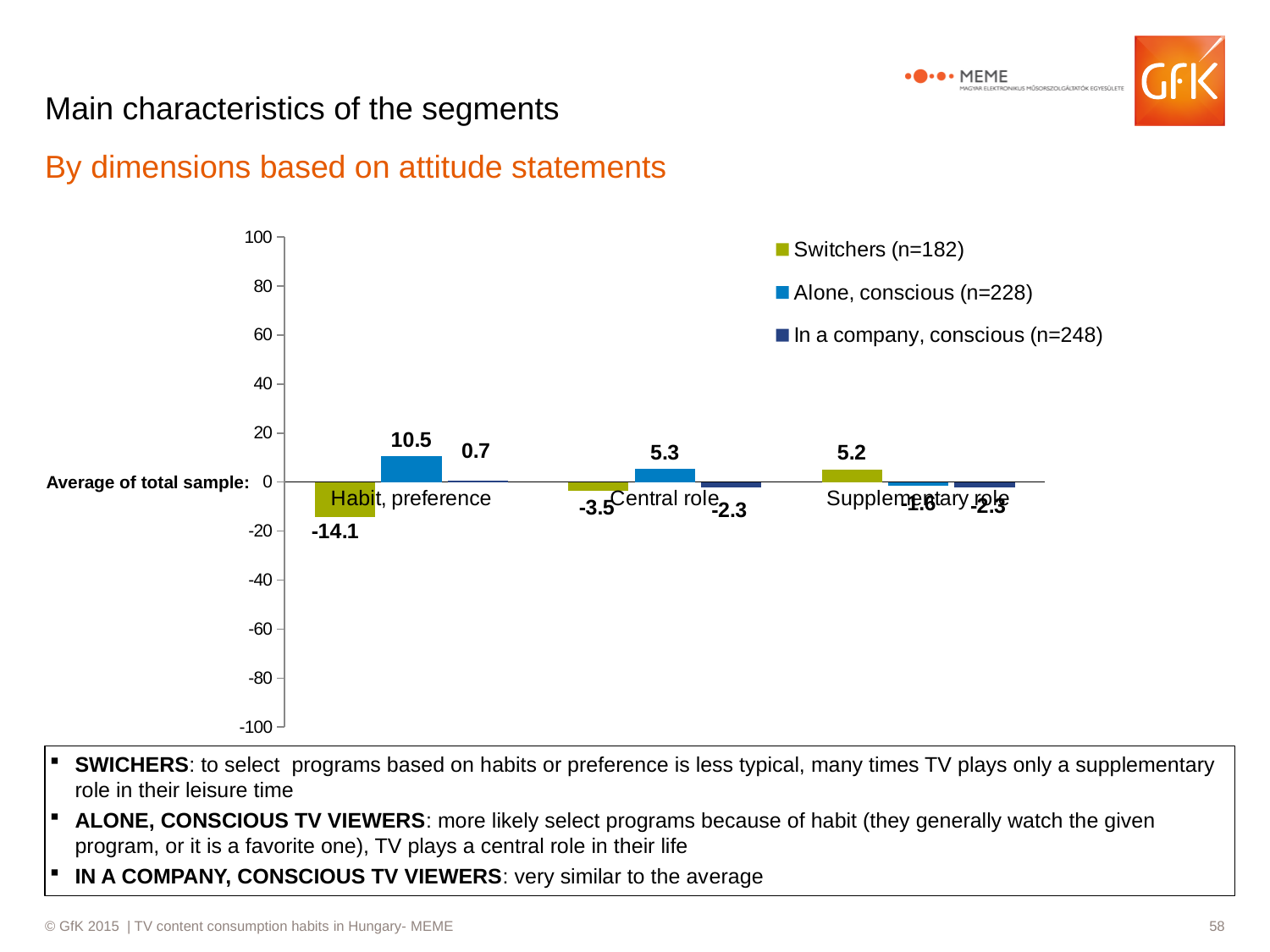

# Main characteristics of the segments
By dimensions based on attitude statements

### Chart

| Category | Switchers (n=182) | Alone, conscious (n=228) | In a company, conscious (n=248) |
|---|---|---|---|
| Habit, preference | -14.12076048999845 | 10.4750773639721 | 0.717078400183086 |
| Central role | -3.473120263909143 | 5.256023031855987 | -2.2882900400811 |
| Supplementary role | 5.200447805899204 | -1.646935199332952 | -2.297622943241082 |
Average of total sample:
SWICHERS: to select  programs based on habits or preference is less typical, many times TV plays only a supplementary role in their leisure time
ALONE, CONSCIOUS TV VIEWERS: more likely select programs because of habit (they generally watch the given program, or it is a favorite one), TV plays a central role in their life
IN A COMPANY, CONSCIOUS TV VIEWERS: very similar to the average